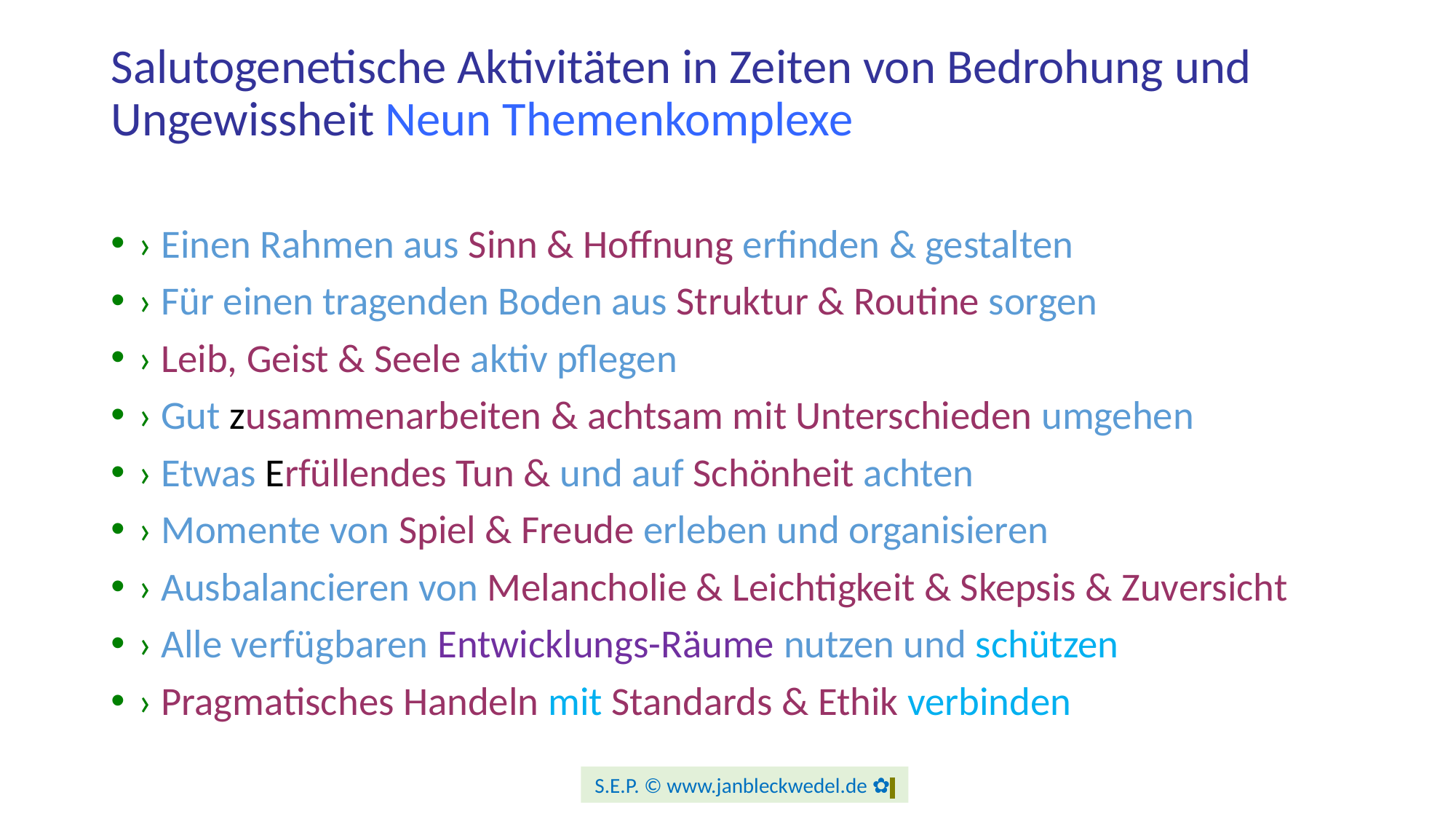

# Salutogenetische Aktivitäten in Zeiten von Bedrohung und Ungewissheit Neun Themenkomplexe
› Einen Rahmen aus Sinn & Hoffnung erfinden & gestalten
› Für einen tragenden Boden aus Struktur & Routine sorgen
› Leib, Geist & Seele aktiv pflegen
› Gut zusammenarbeiten & achtsam mit Unterschieden umgehen
› Etwas Erfüllendes Tun & und auf Schönheit achten
› Momente von Spiel & Freude erleben und organisieren
› Ausbalancieren von Melancholie & Leichtigkeit & Skepsis & Zuversicht
› Alle verfügbaren Entwicklungs-Räume nutzen und schützen
› Pragmatisches Handeln mit Standards & Ethik verbinden

S.E.P. © www.janbleckwedel.de ✿